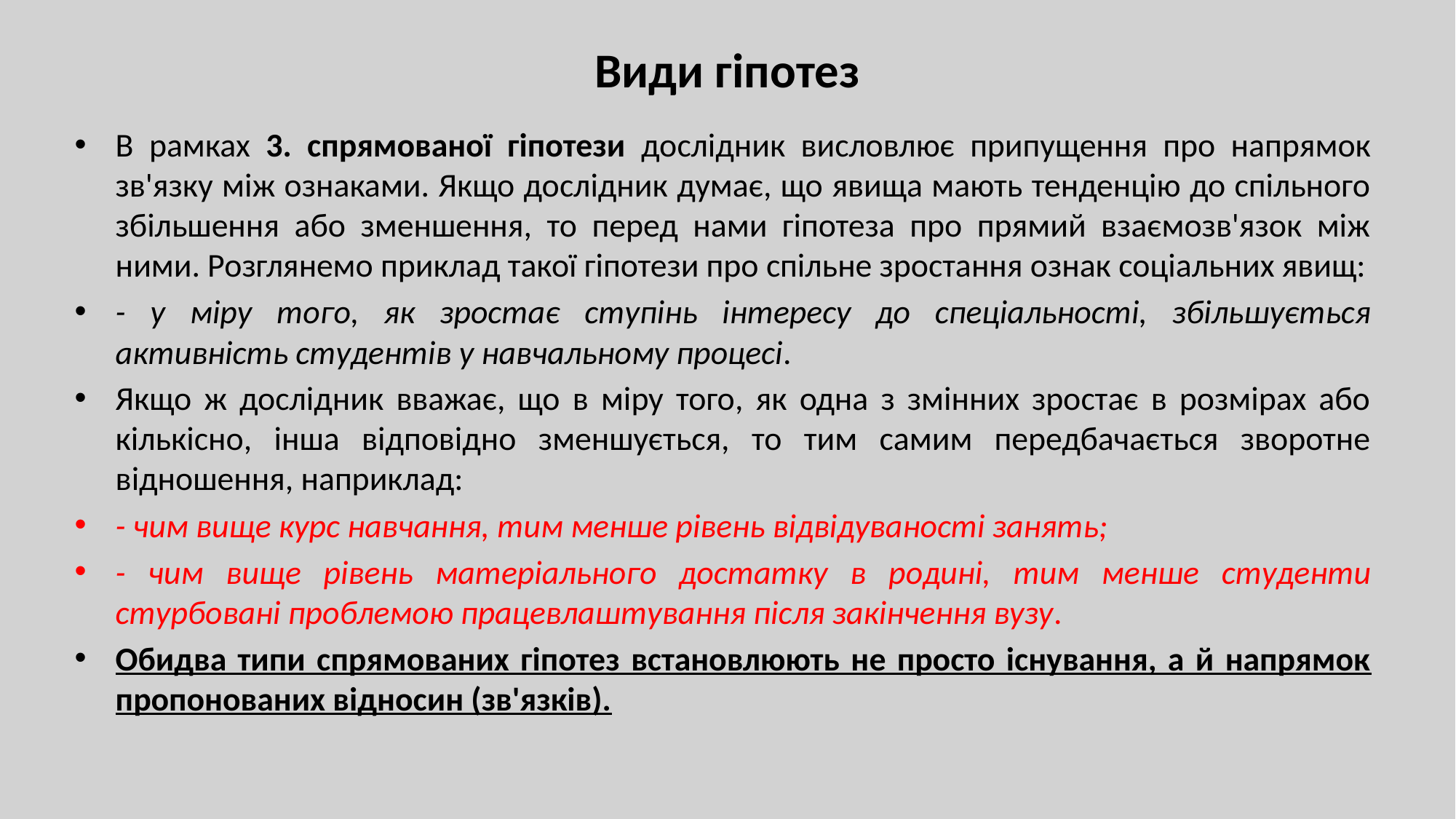

# Види гіпотез
В рамках 3. спрямованої гіпотези дослідник висловлює припущення про напрямок зв'язку між ознаками. Якщо дослідник думає, що явища мають тенденцію до спільного збільшення або зменшення, то перед нами гіпотеза про прямий взаємозв'язок між ними. Розглянемо приклад такої гіпотези про спільне зростання ознак соціальних явищ:
- у міру того, як зростає ступінь інтересу до спеціальності, збільшується активність студентів у навчальному процесі.
Якщо ж дослідник вважає, що в міру того, як одна з змінних зростає в розмірах або кількісно, інша відповідно зменшується, то тим самим передбачається зворотне відношення, наприклад:
- чим вище курс навчання, тим менше рівень відвідуваності занять;
- чим вище рівень матеріального достатку в родині, тим менше студенти стурбовані проблемою працевлаштування після закінчення вузу.
Обидва типи спрямованих гіпотез встановлюють не просто існування, а й напрямок пропонованих відносин (зв'язків).